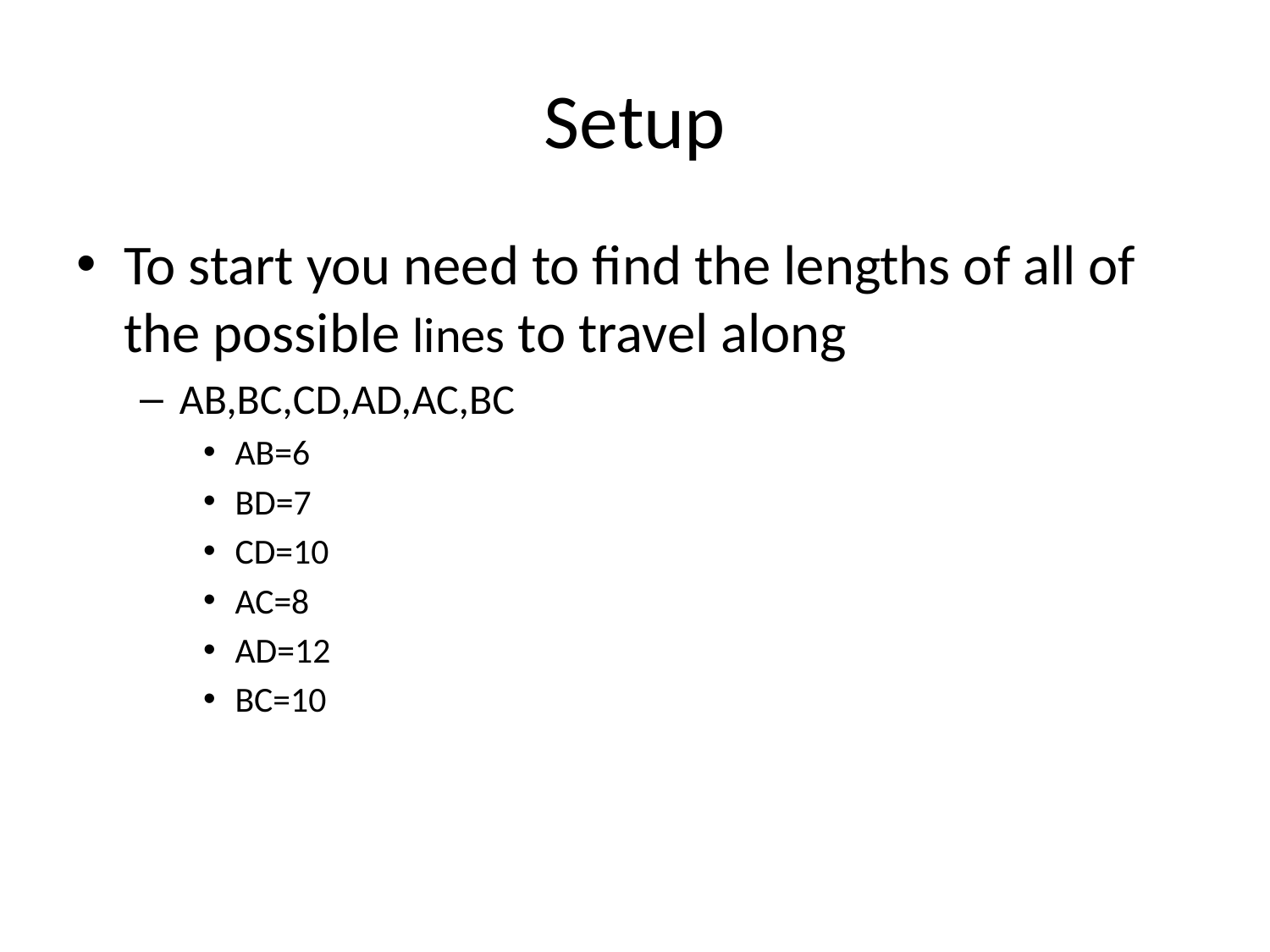

# Setup
To start you need to find the lengths of all of the possible lines to travel along
AB,BC,CD,AD,AC,BC
AB=6
BD=7
CD=10
AC=8
AD=12
BC=10